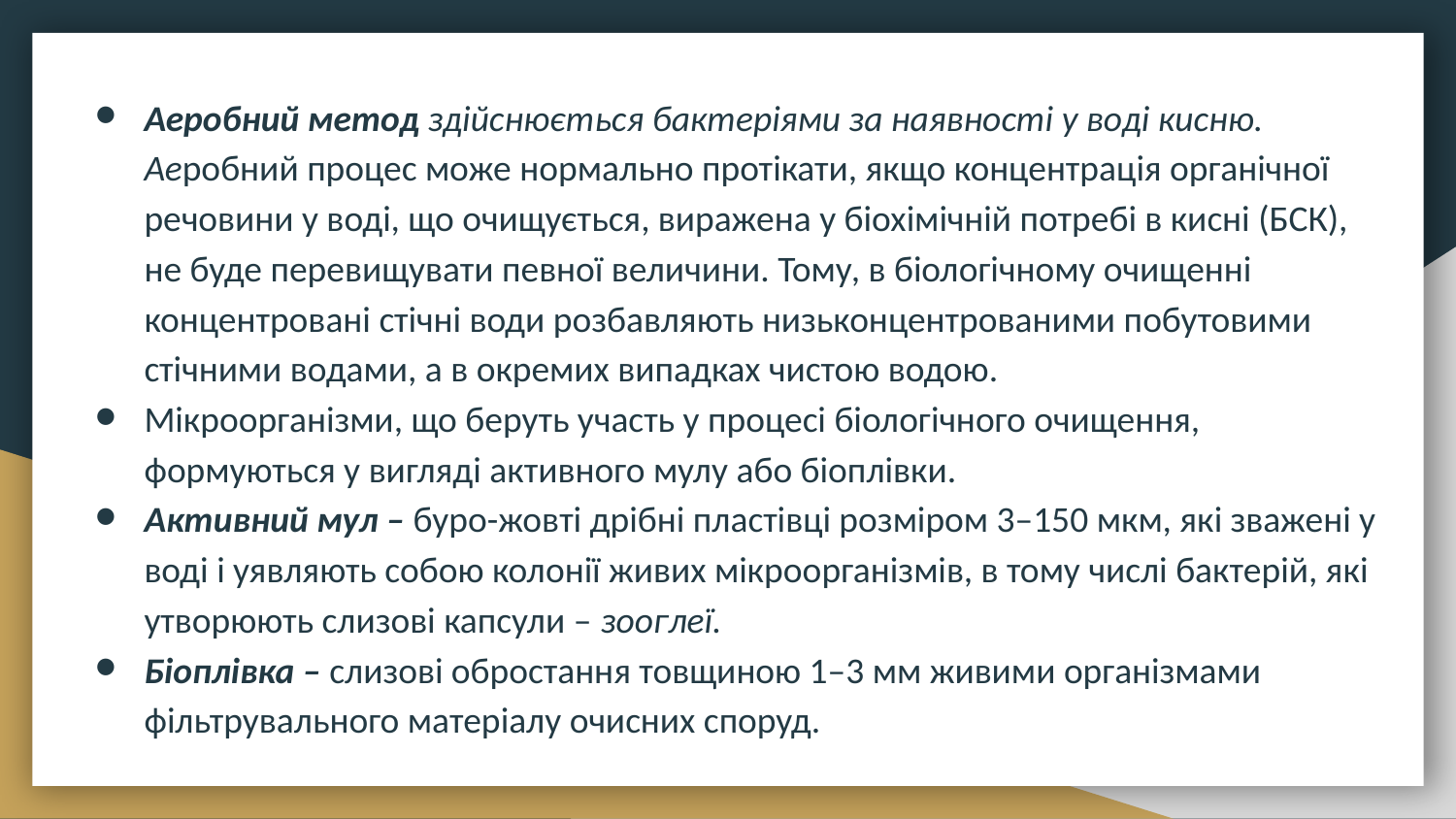

Аеробний метод здійснюється бактеріями за наявності у воді кисню. Аеробний процес може нормально протікати, якщо концентрація органічної речовини у воді, що очищується, виражена у біохімічній потребі в кисні (БСК), не буде перевищувати певної величини. Тому, в біологічному очищенні концентровані стічні води розбавляють низьконцентрованими побутовими стічними водами, а в окремих випадках чистою водою.
Мікроорганізми, що беруть участь у процесі біологічного очищення, формуються у вигляді активного мулу або біоплівки.
Активний мул – буро-жовті дрібні пластівці розміром 3–150 мкм, які зважені у воді і уявляють собою колонії живих мікроорганізмів, в тому числі бактерій, які утворюють слизові капсули – зооглеї.
Біоплівка – слизові обростання товщиною 1–3 мм живими організмами фільтрувального матеріалу очисних споруд.